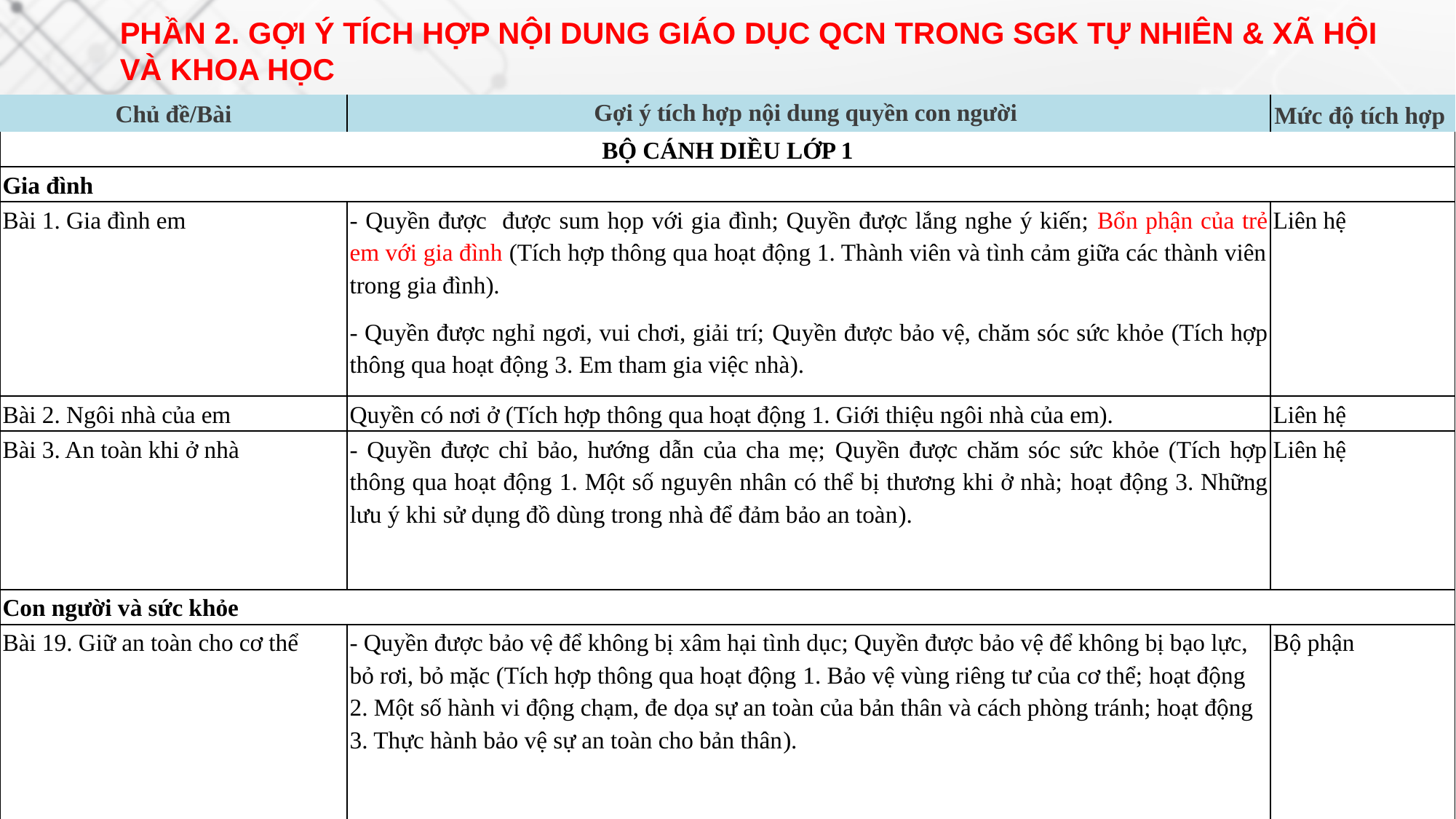

PHẦN 2. GỢI Ý TÍCH HỢP NỘI DUNG GIÁO DỤC QCN TRONG SGK TỰ NHIÊN & XÃ HỘI VÀ KHOA HỌC

| Chủ đề/Bài | Gợi ý tích hợp nội dung quyền con người | Mức độ tích hợp |
| --- | --- | --- |
| BỘ CÁNH DIỀU LỚP 1 |  |  |
| Gia đình |  |  |
| Bài 1. Gia đình em | - Quyền được được sum họp với gia đình; Quyền được lắng nghe ý kiến; Bổn phận của trẻ em với gia đình (Tích hợp thông qua hoạt động 1. Thành viên và tình cảm giữa các thành viên trong gia đình). - Quyền được nghỉ ngơi, vui chơi, giải trí; Quyền được bảo vệ, chăm sóc sức khỏe (Tích hợp thông qua hoạt động 3. Em tham gia việc nhà). | Liên hệ |
| Bài 2. Ngôi nhà của em | Quyền có nơi ở (Tích hợp thông qua hoạt động 1. Giới thiệu ngôi nhà của em). | Liên hệ |
| Bài 3. An toàn khi ở nhà | - Quyền được chỉ bảo, hướng dẫn của cha mẹ; Quyền được chăm sóc sức khỏe (Tích hợp thông qua hoạt động 1. Một số nguyên nhân có thể bị thương khi ở nhà; hoạt động 3. Những lưu ý khi sử dụng đồ dùng trong nhà để đảm bảo an toàn). | Liên hệ |
| Con người và sức khỏe |  |  |
| Bài 19. Giữ an toàn cho cơ thể | - Quyền được bảo vệ để không bị xâm hại tình dục; Quyền được bảo vệ để không bị bạo lực, bỏ rơi, bỏ mặc (Tích hợp thông qua hoạt động 1. Bảo vệ vùng riêng tư của cơ thể; hoạt động 2. Một số hành vi động chạm, đe dọa sự an toàn của bản thân và cách phòng tránh; hoạt động 3. Thực hành bảo vệ sự an toàn cho bản thân). | Bộ phận |
a) Bộ sách Cánh Diều